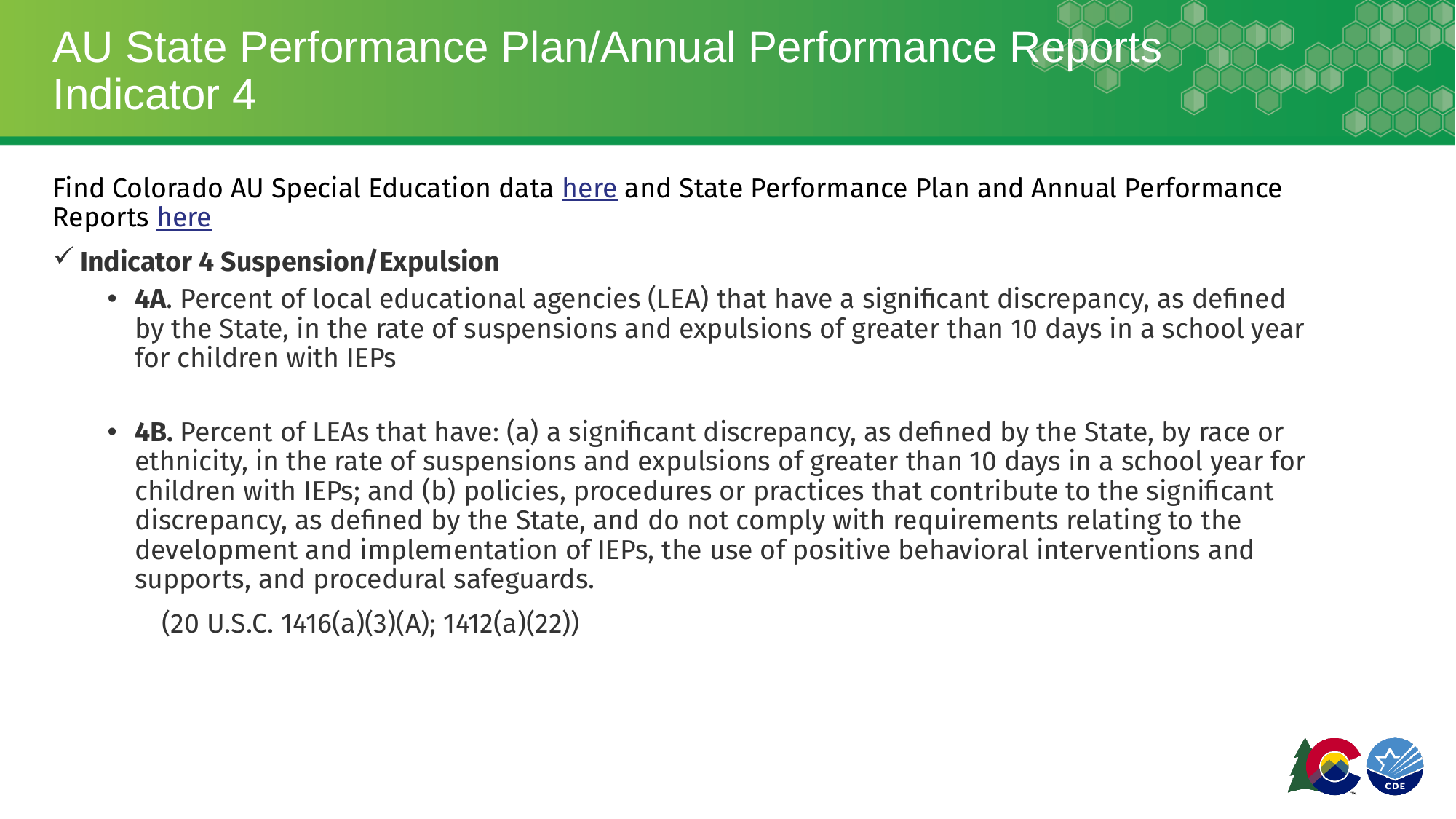

# AU State Performance Plan/Annual Performance Reports Indicator 4
Find Colorado AU Special Education data here and State Performance Plan and Annual Performance Reports here
Indicator 4 Suspension/Expulsion
4A. Percent of local educational agencies (LEA) that have a significant discrepancy, as defined by the State, in the rate of suspensions and expulsions of greater than 10 days in a school year for children with IEPs

4B. Percent of LEAs that have: (a) a significant discrepancy, as defined by the State, by race or ethnicity, in the rate of suspensions and expulsions of greater than 10 days in a school year for children with IEPs; and (b) policies, procedures or practices that contribute to the significant discrepancy, as defined by the State, and do not comply with requirements relating to the development and implementation of IEPs, the use of positive behavioral interventions and supports, and procedural safeguards.
	(20 U.S.C. 1416(a)(3)(A); 1412(a)(22))